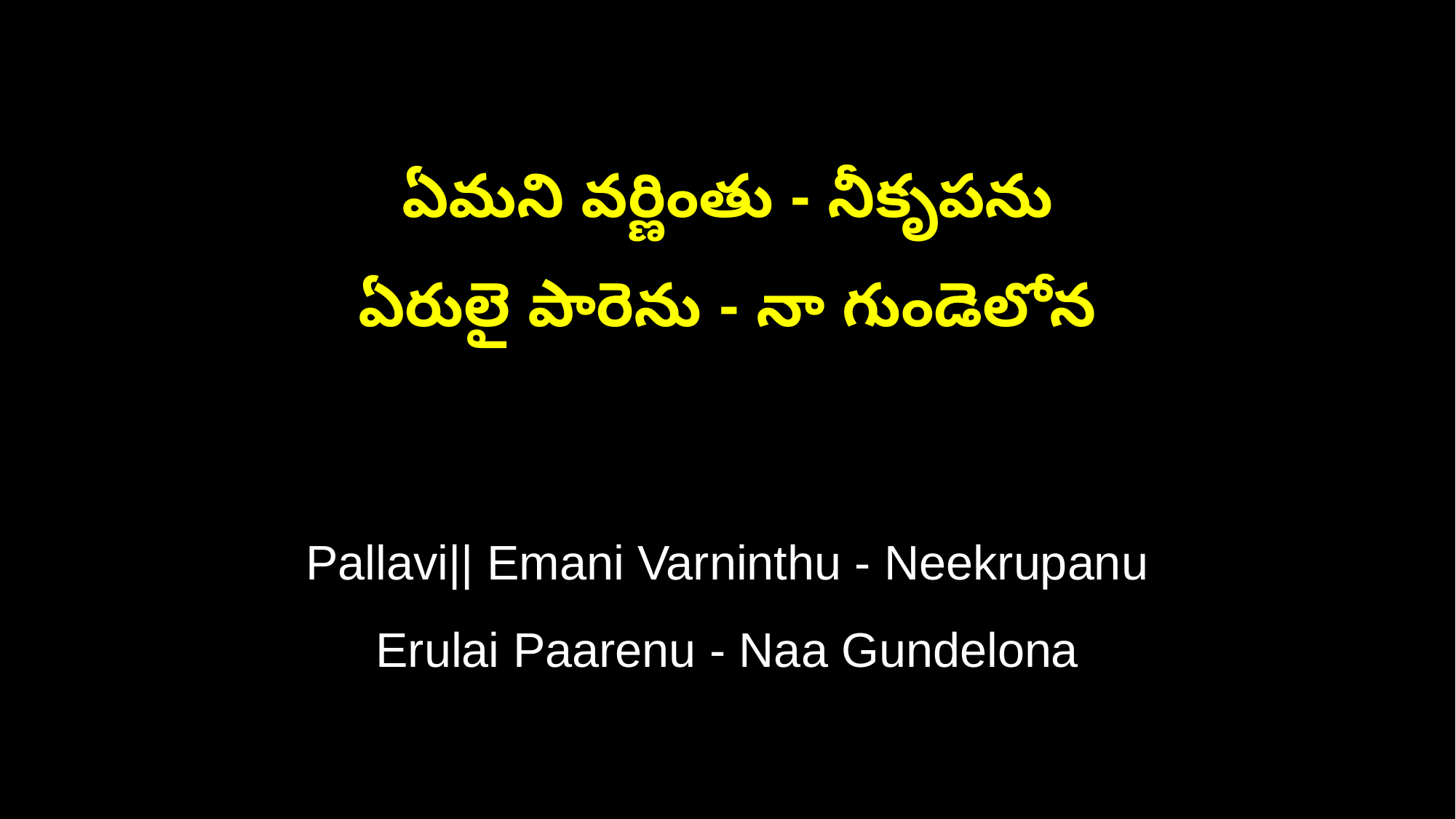

ఏమని వర్ణింతు - నీకృపను
ఏరులై పారెను - నా గుండెలోన
Pallavi|| Emani Varninthu - Neekrupanu
Erulai Paarenu - Naa Gundelona